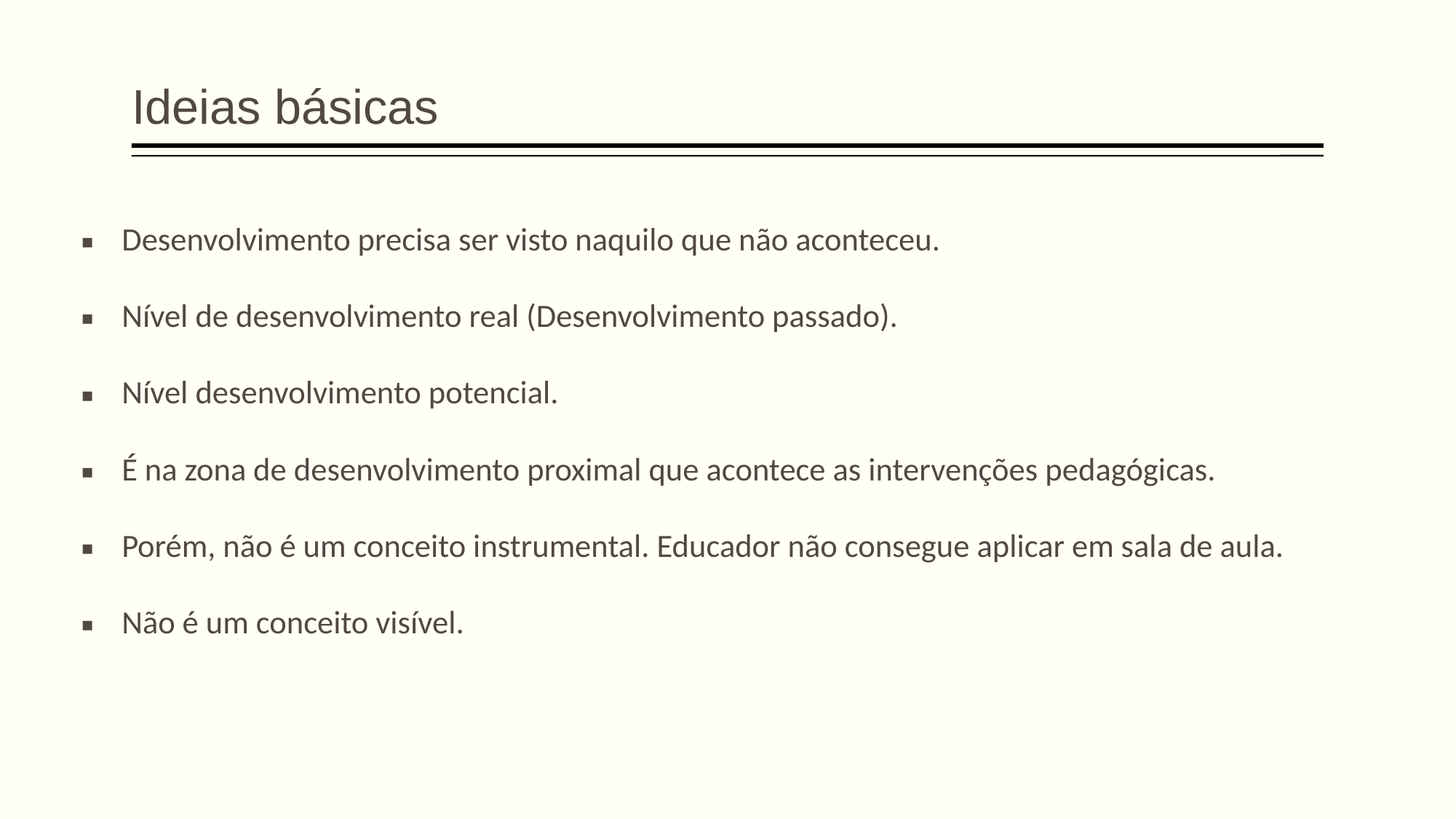

Ideias básicas
Desenvolvimento precisa ser visto naquilo que não aconteceu.
Nível de desenvolvimento real (Desenvolvimento passado).
Nível desenvolvimento potencial.
É na zona de desenvolvimento proximal que acontece as intervenções pedagógicas.
Porém, não é um conceito instrumental. Educador não consegue aplicar em sala de aula.
Não é um conceito visível.